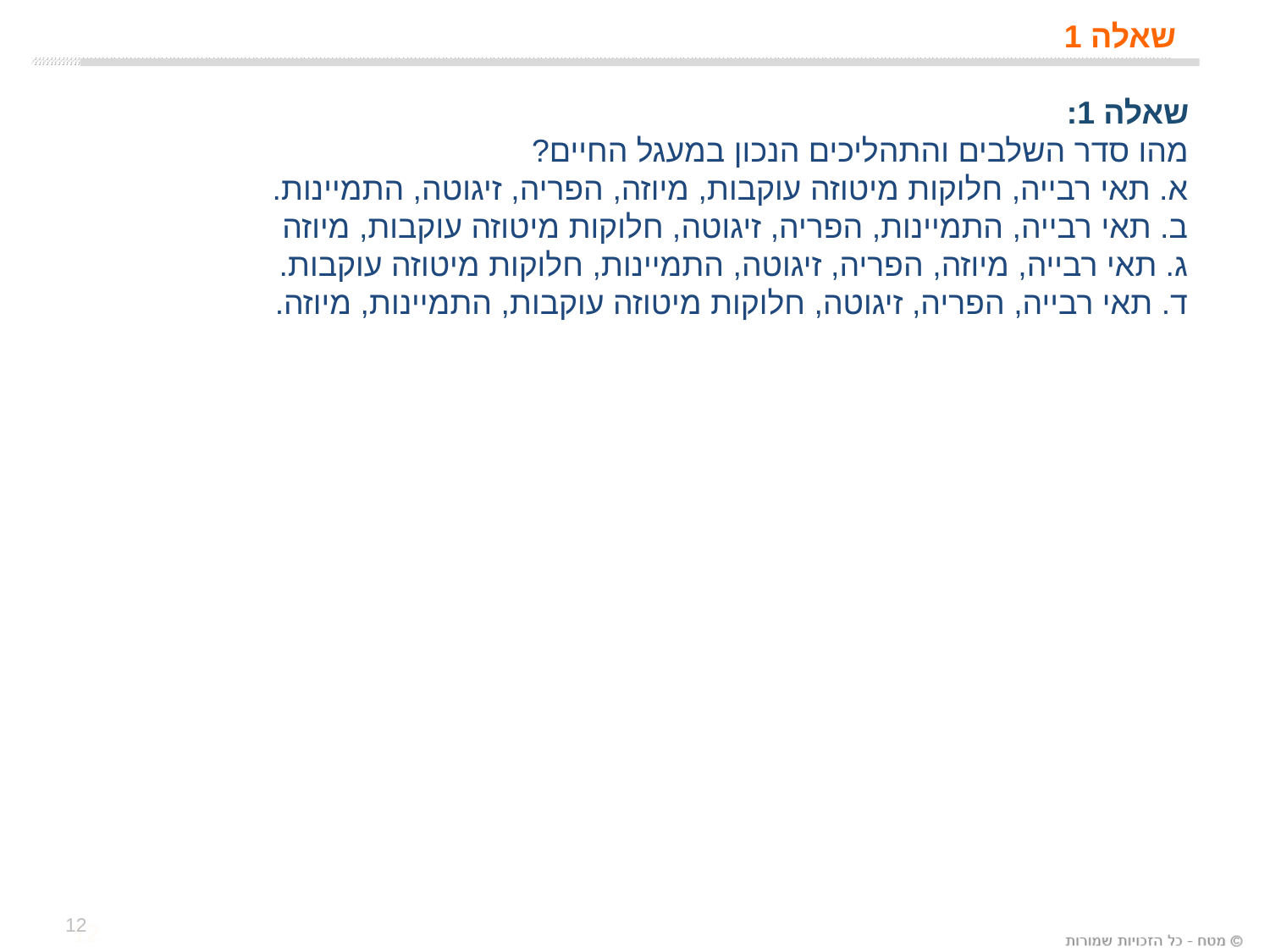

# שאלה 1

שאלה 1:
מהו סדר השלבים והתהליכים הנכון במעגל החיים?
א. תאי רבייה, חלוקות מיטוזה עוקבות, מיוזה, הפריה, זיגוטה, התמיינות.
ב. תאי רבייה, התמיינות, הפריה, זיגוטה, חלוקות מיטוזה עוקבות, מיוזה
ג. תאי רבייה, מיוזה, הפריה, זיגוטה, התמיינות, חלוקות מיטוזה עוקבות.
ד. תאי רבייה, הפריה, זיגוטה, חלוקות מיטוזה עוקבות, התמיינות, מיוזה.

12
12